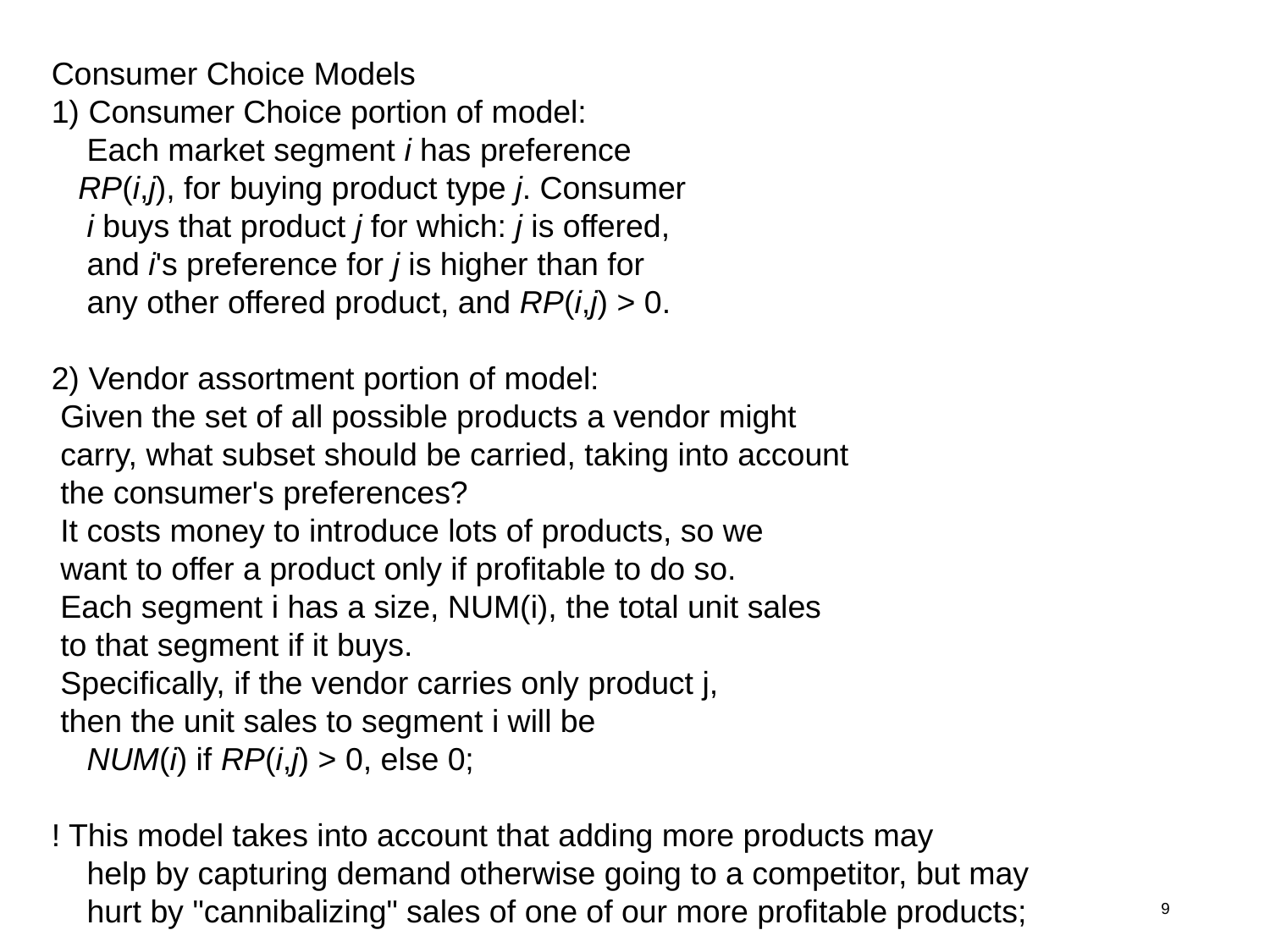

Consumer Choice Models
1) Consumer Choice portion of model:
    Each market segment i has preference
   RP(i,j), for buying product type j. Consumer
    i buys that product j for which: j is offered,
    and i's preference for j is higher than for
    any other offered product, and RP(i,j) > 0.

2) Vendor assortment portion of model:
 Given the set of all possible products a vendor might
 carry, what subset should be carried, taking into account
 the consumer's preferences?
 It costs money to introduce lots of products, so we
 want to offer a product only if profitable to do so.
 Each segment i has a size, NUM(i), the total unit sales
 to that segment if it buys.
 Specifically, if the vendor carries only product j,
 then the unit sales to segment i will be
    NUM(i) if RP(i,j) > 0, else 0;

! This model takes into account that adding more products may
    help by capturing demand otherwise going to a competitor, but may
    hurt by "cannibalizing" sales of one of our more profitable products;
9